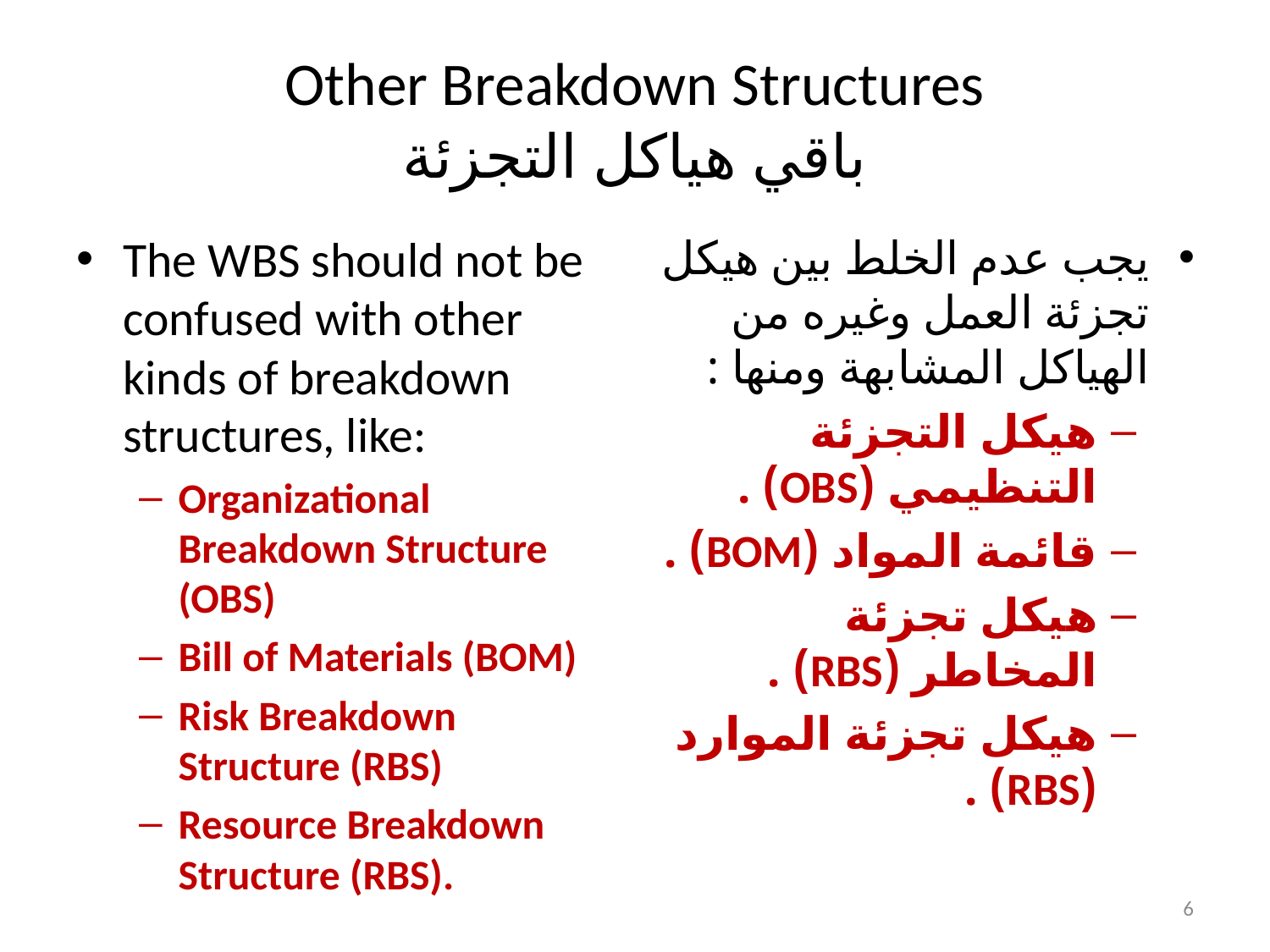

# Other Breakdown Structures باقي هياكل التجزئة
The WBS should not be confused with other kinds of breakdown structures, like:
Organizational Breakdown Structure (OBS)
Bill of Materials (BOM)
Risk Breakdown Structure (RBS)
Resource Breakdown Structure (RBS).
يجب عدم الخلط بين هيكل تجزئة العمل وغيره من الهياكل المشابهة ومنها :
هيكل التجزئة التنظيمي (OBS) .
قائمة المواد (BOM) .
هيكل تجزئة المخاطر (RBS) .
هيكل تجزئة الموارد (RBS) .
6